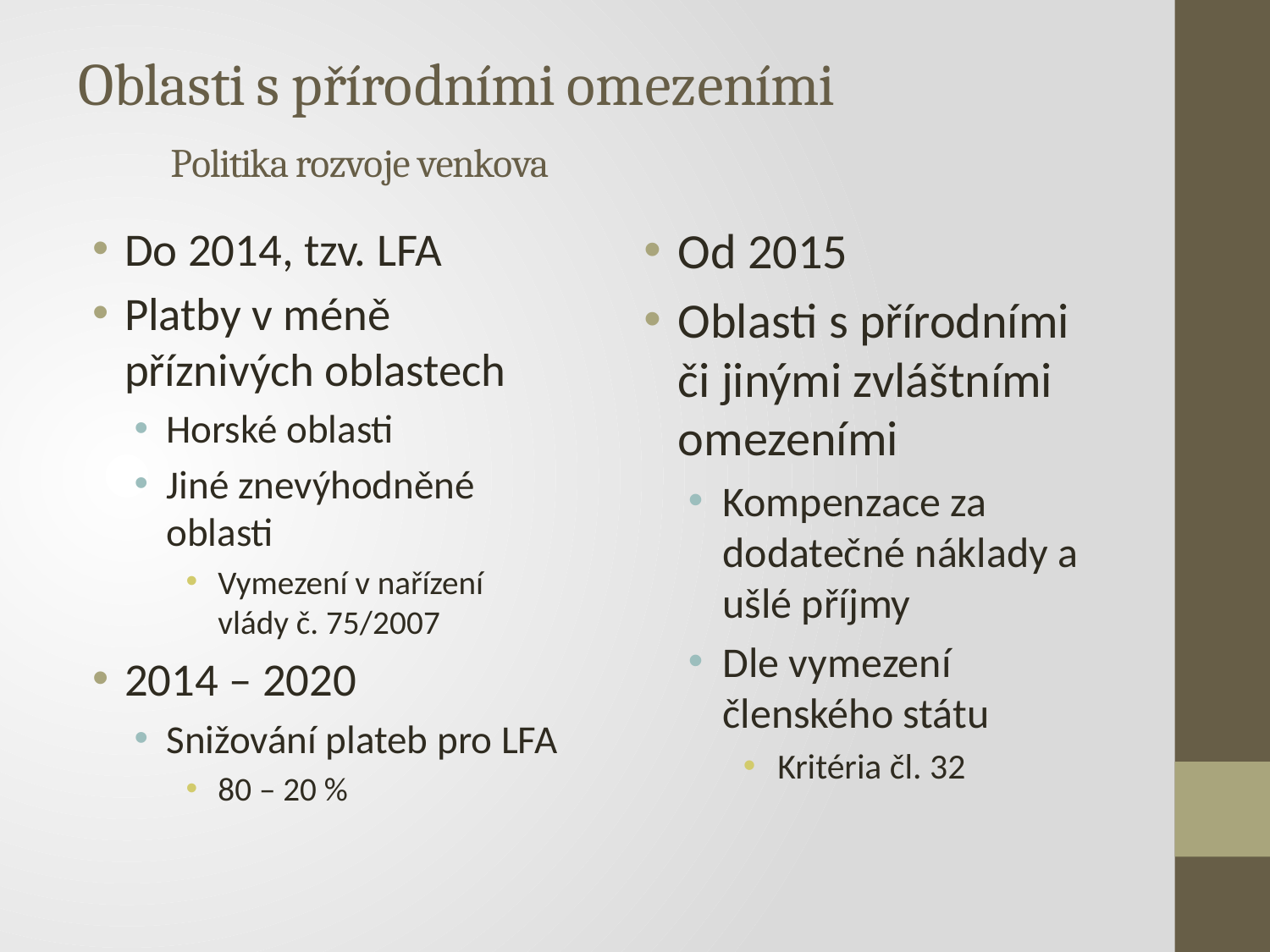

# Oblasti s přírodními omezeními Politika rozvoje venkova
Do 2014, tzv. LFA
Platby v méně příznivých oblastech
Horské oblasti
Jiné znevýhodněné oblasti
Vymezení v nařízení vlády č. 75/2007
2014 – 2020
Snižování plateb pro LFA
80 – 20 %

Od 2015
Oblasti s přírodními či jinými zvláštními omezeními
Kompenzace za dodatečné náklady a ušlé příjmy
Dle vymezení členského státu
Kritéria čl. 32